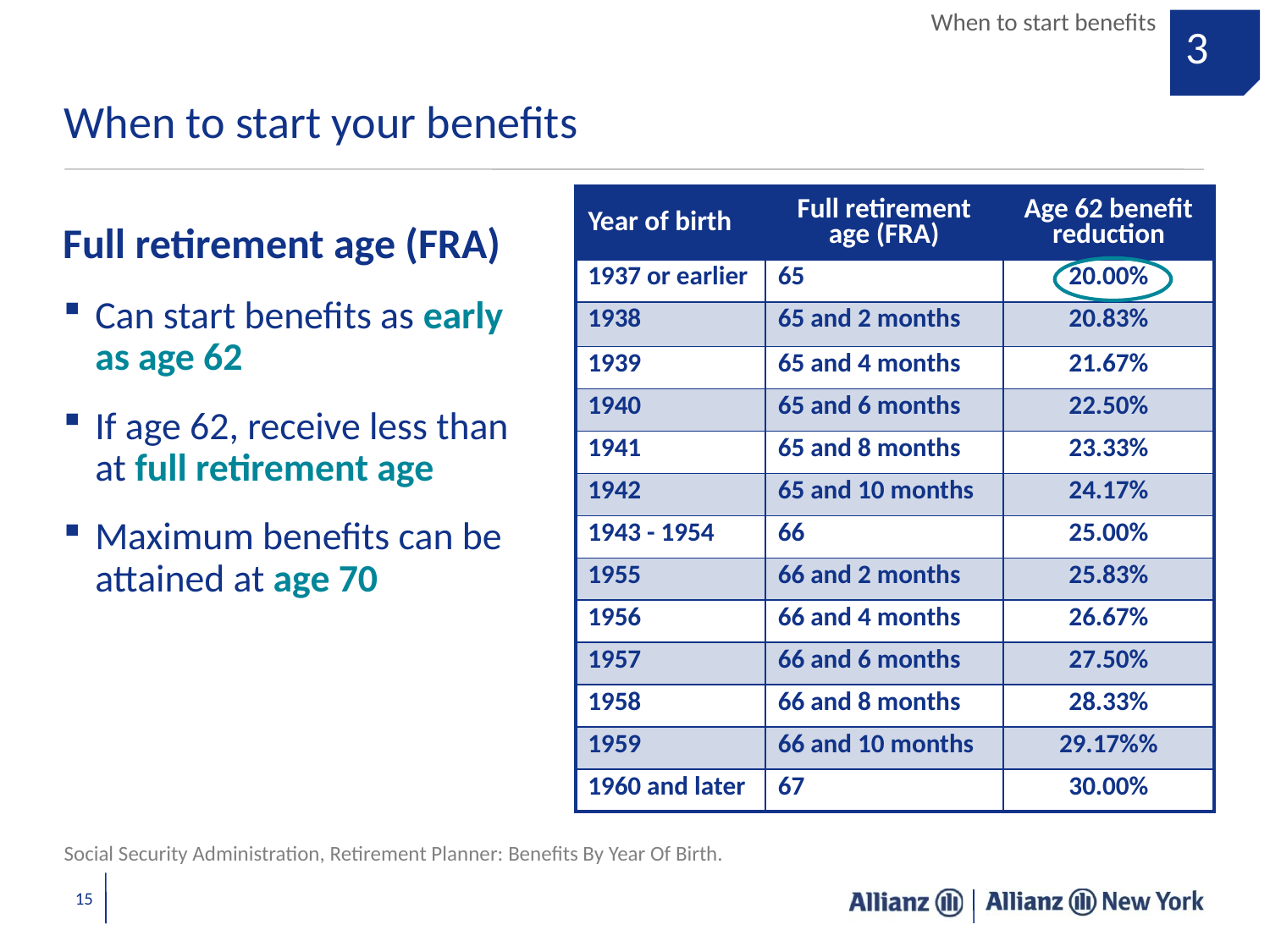

When to start benefits

3
# When to start your benefits
| Year of birth | Full retirement age (FRA) | Age 62 benefit reduction |
| --- | --- | --- |
| 1937 or earlier | 65 | 20.00% |
| 1938 | 65 and 2 months | 20.83% |
| 1939 | 65 and 4 months | 21.67% |
| 1940 | 65 and 6 months | 22.50% |
| 1941 | 65 and 8 months | 23.33% |
| 1942 | 65 and 10 months | 24.17% |
| 1943 - 1954 | 66 | 25.00% |
| 1955 | 66 and 2 months | 25.83% |
| 1956 | 66 and 4 months | 26.67% |
| 1957 | 66 and 6 months | 27.50% |
| 1958 | 66 and 8 months | 28.33% |
| 1959 | 66 and 10 months | 29.17%% |
| 1960 and later | 67 | 30.00% |
Full retirement age (FRA)
Can start benefits as early
as age 62
If age 62, receive less than at full retirement age
Maximum benefits can be attained at age 70

Social Security Administration, Retirement Planner: Benefits By Year Of Birth.
15